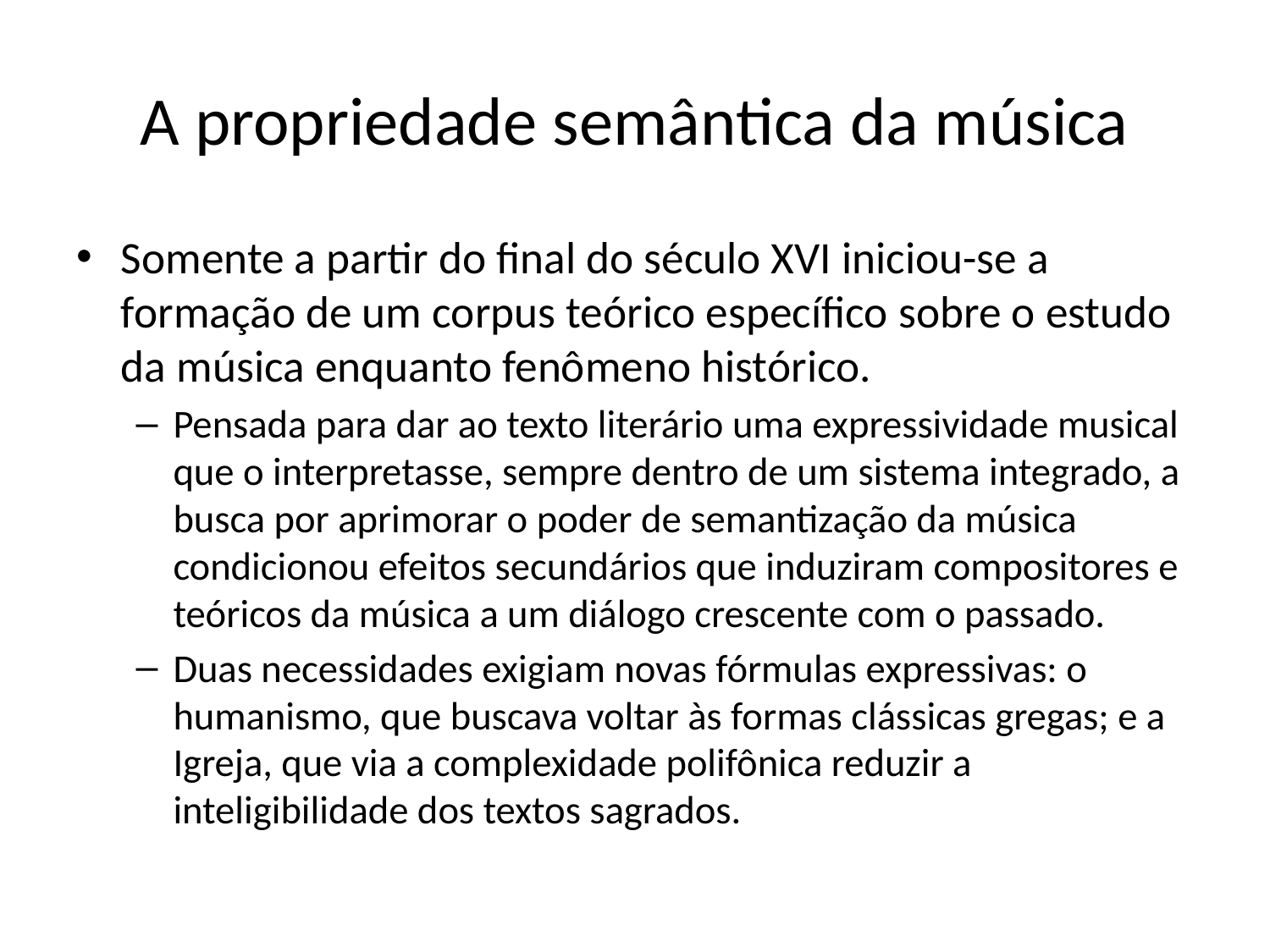

# A propriedade semântica da música
Somente a partir do final do século XVI iniciou-se a formação de um corpus teórico específico sobre o estudo da música enquanto fenômeno histórico.
Pensada para dar ao texto literário uma expressividade musical que o interpretasse, sempre dentro de um sistema integrado, a busca por aprimorar o poder de semantização da música condicionou efeitos secundários que induziram compositores e teóricos da música a um diálogo crescente com o passado.
Duas necessidades exigiam novas fórmulas expressivas: o humanismo, que buscava voltar às formas clássicas gregas; e a Igreja, que via a complexidade polifônica reduzir a inteligibilidade dos textos sagrados.